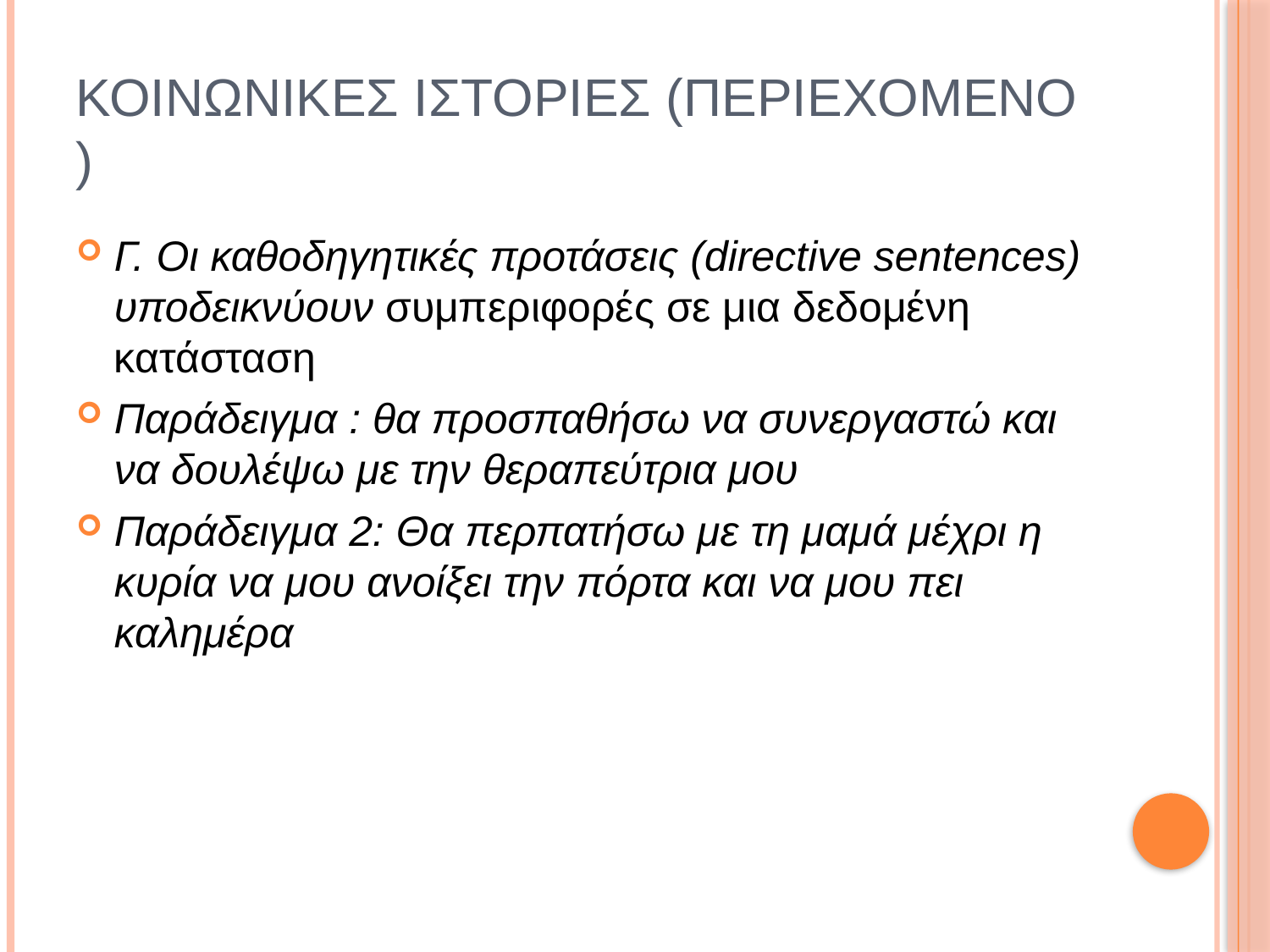

# Κοινωνικεσ ιστοριεσ (περιεχομενο )
Γ. Οι καθοδηγητικές προτάσεις (directive sentences) υποδεικνύουν συμπεριφορές σε μια δεδομένη κατάσταση
Παράδειγμα : θα προσπαθήσω να συνεργαστώ και να δουλέψω με την θεραπεύτρια μου
Παράδειγμα 2: Θα περπατήσω με τη μαμά μέχρι η κυρία να μου ανοίξει την πόρτα και να μου πει καλημέρα